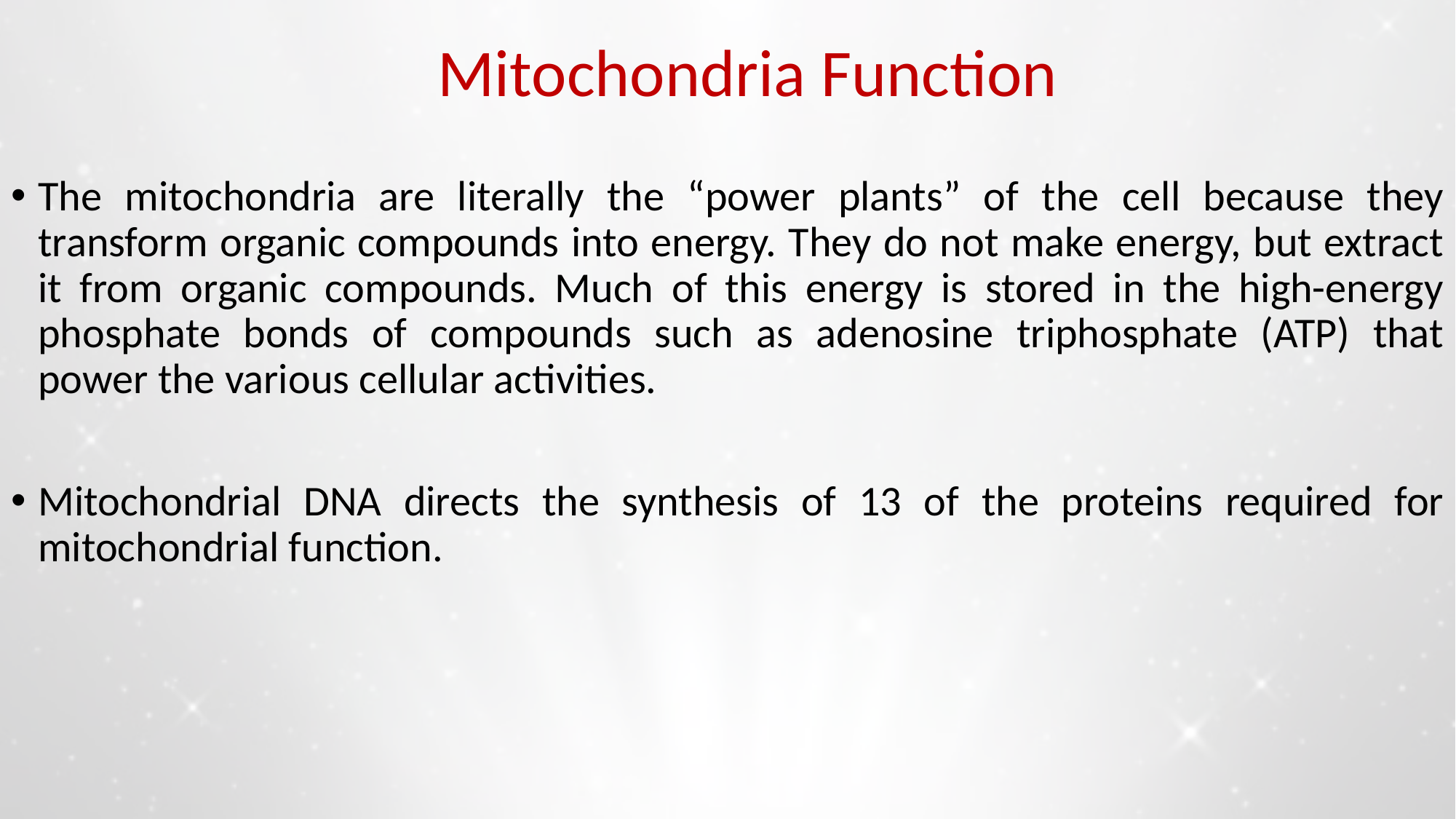

Mitochondria Function
The mitochondria are literally the “power plants” of the cell because they transform organic compounds into energy. They do not make energy, but extract it from organic compounds. Much of this energy is stored in the high-energy phosphate bonds of compounds such as adenosine triphosphate (ATP) that power the various cellular activities.

Mitochondrial DNA directs the synthesis of 13 of the proteins required for mitochondrial function.